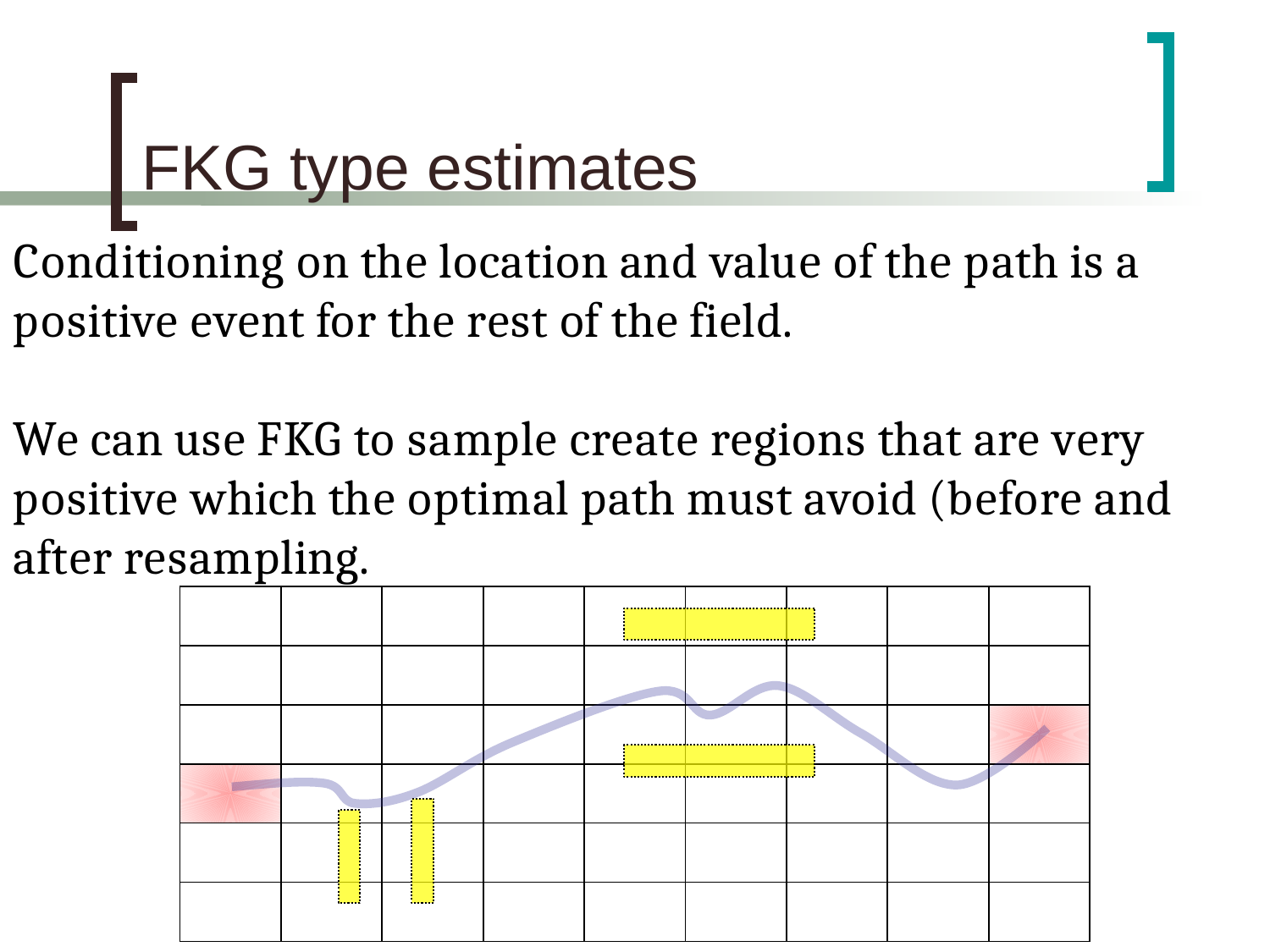

# FKG type estimates

Conditioning on the location and value of the path is a positive event for the rest of the field.

We can use FKG to sample create regions that are very positive which the optimal path must avoid (before and after resampling.
|  |  |  |  |  |  |  |  |  |
| --- | --- | --- | --- | --- | --- | --- | --- | --- |
|  |  |  |  |  |  |  |  |  |
|  |  |  |  |  |  |  |  |  |
|  |  |  |  |  |  |  |  |  |
|  |  |  |  |  |  |  |  |  |
|  |  |  |  |  |  |  |  |  |